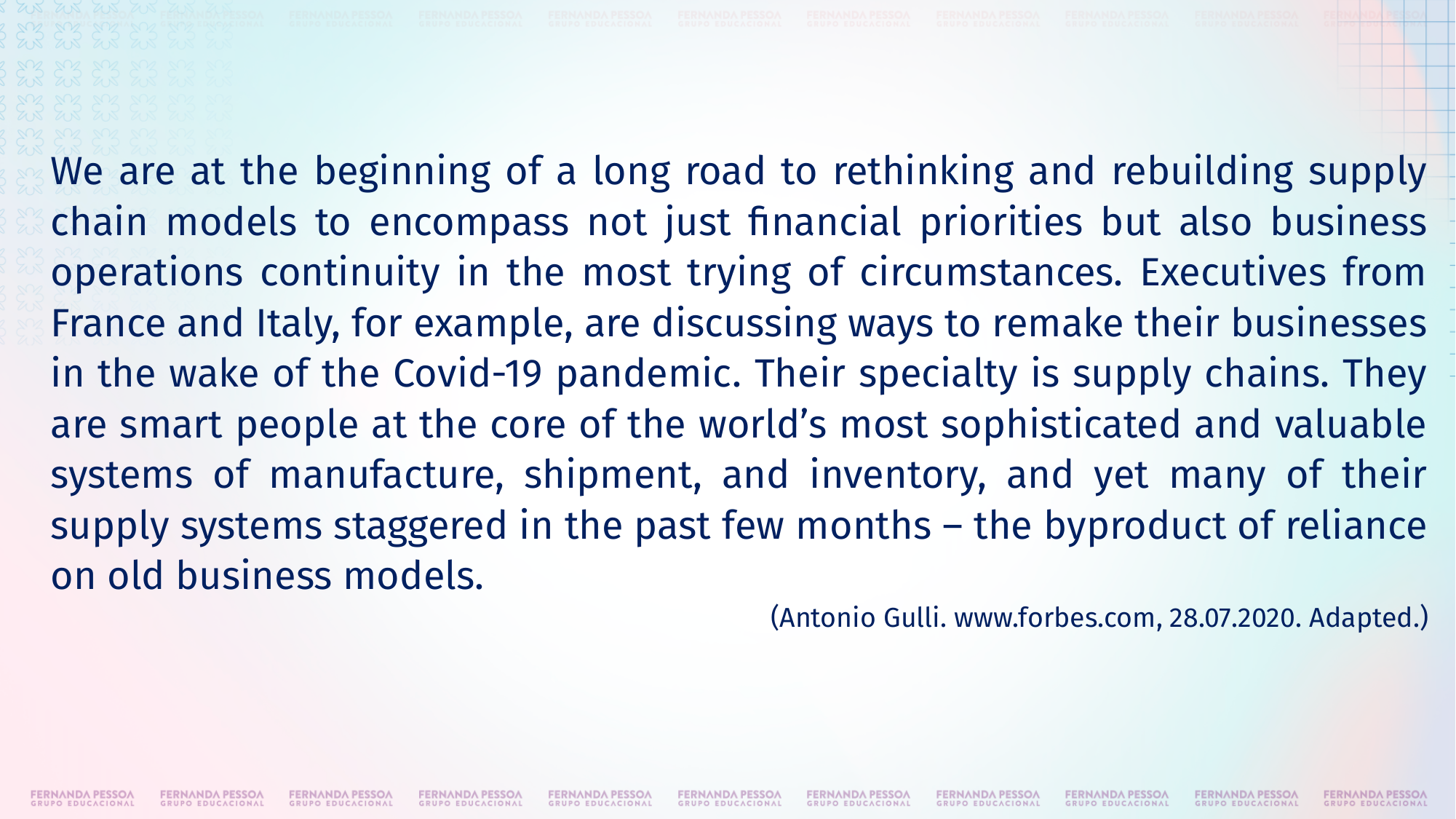

We are at the beginning of a long road to rethinking and rebuilding supply chain models to encompass not just financial priorities but also business operations continuity in the most trying of circumstances. Executives from France and Italy, for example, are discussing ways to remake their businesses in the wake of the Covid-19 pandemic. Their specialty is supply chains. They are smart people at the core of the world’s most sophisticated and valuable systems of manufacture, shipment, and inventory, and yet many of their supply systems staggered in the past few months – the byproduct of reliance on old business models.
(Antonio Gulli. www.forbes.com, 28.07.2020. Adapted.)